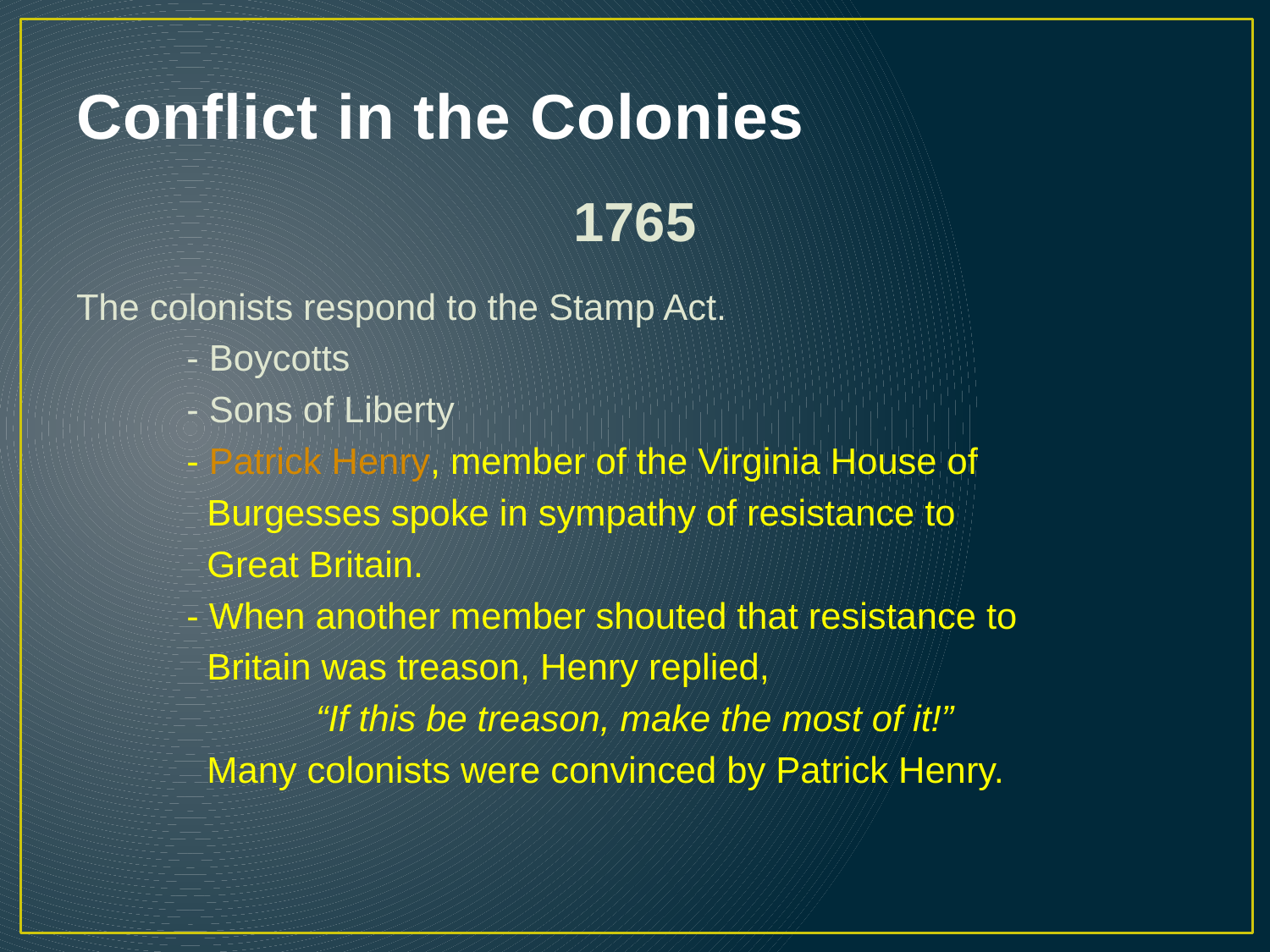

# Conflict in the Colonies
1765

The colonists respond to the Stamp Act.
	- Boycotts
	- Sons of Liberty
	- Patrick Henry, member of the Virginia House of
	  Burgesses spoke in sympathy of resistance to
	  Great Britain.
	- When another member shouted that resistance to
	  Britain was treason, Henry replied,
“If this be treason, make the most of it!”
	  Many colonists were convinced by Patrick Henry.